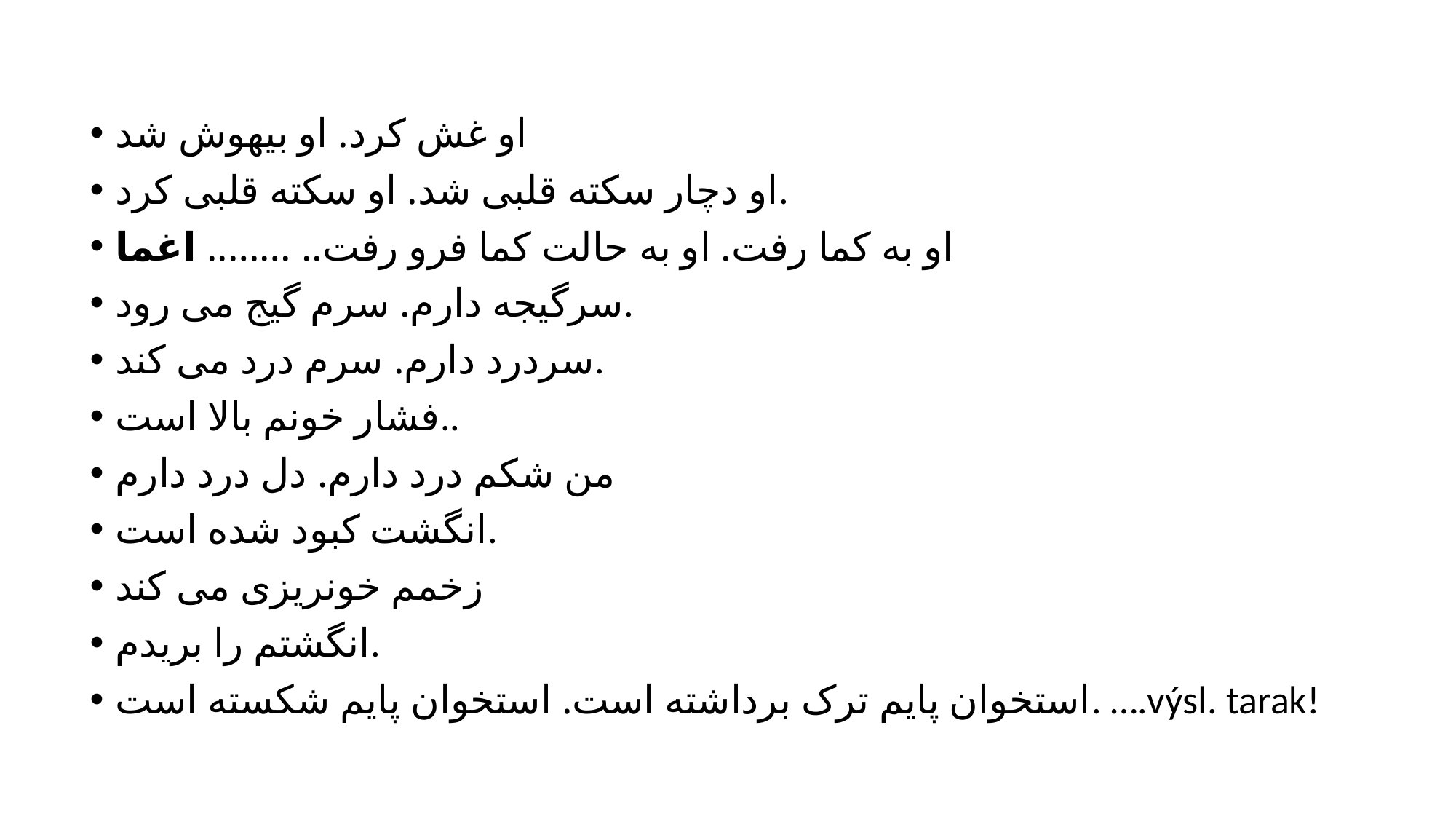

#
او غش کرد. او بیهوش شد
او دچار سکته قلبی شد. او سکته قلبی کرد.
او به کما رفت. او به حالت کما فرو رفت.. …….. اغما
سرگیجه دارم. سرم گیج می رود.
سردرد دارم. سرم درد می کند.
فشار خونم بالا است..
من شکم درد دارم. دل درد دارم
انگشت کبود شده است.
زخمم خونریزی می کند
انگشتم را بریدم.
استخوان پایم ترک برداشته است. استخوان پایم شکسته است. ….výsl. tarak!